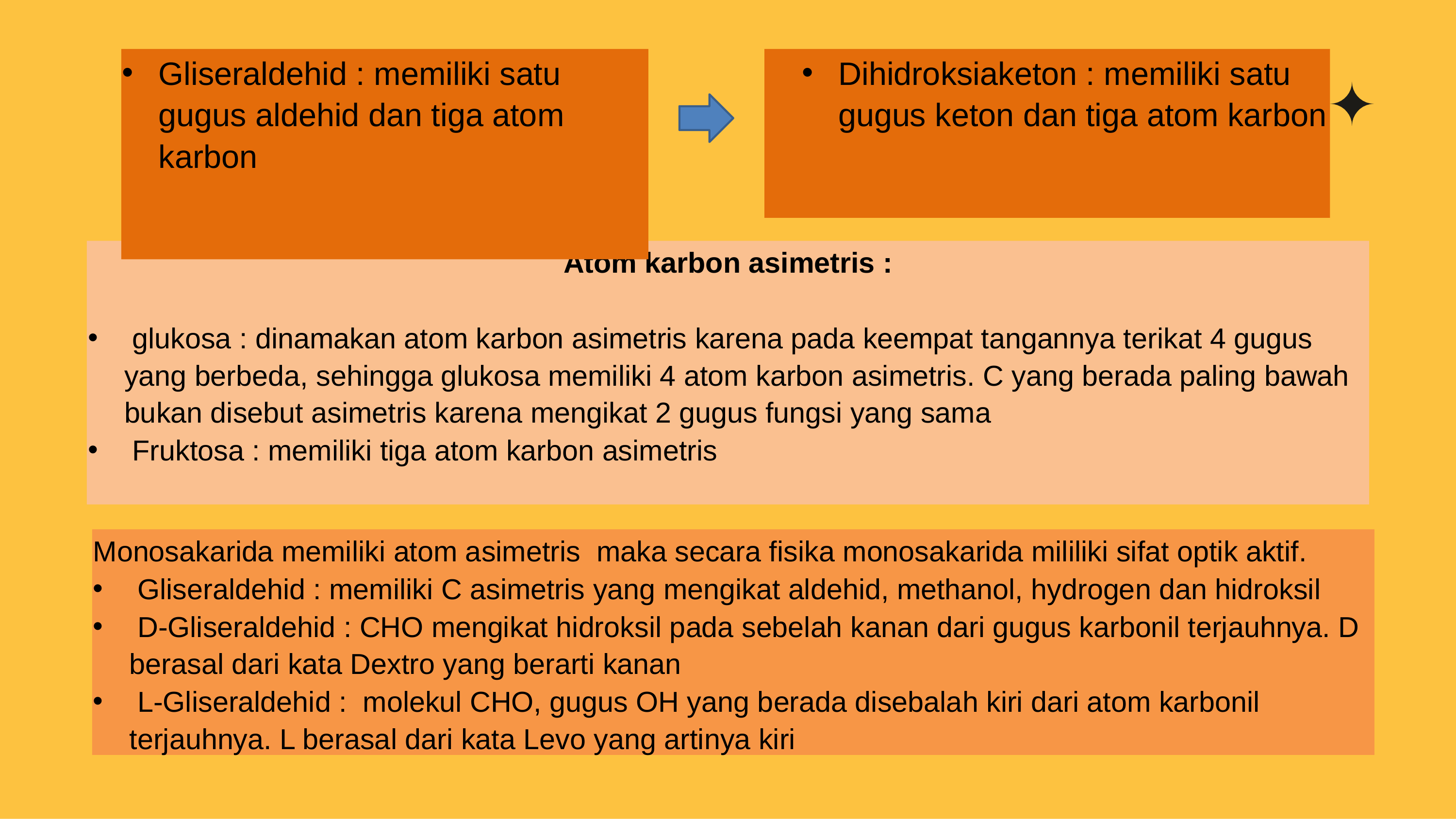

Gliseraldehid : memiliki satu gugus aldehid dan tiga atom karbon

Dihidroksiaketon : memiliki satu gugus keton dan tiga atom karbon

Atom karbon asimetris :

 glukosa : dinamakan atom karbon asimetris karena pada keempat tangannya terikat 4 gugus yang berbeda, sehingga glukosa memiliki 4 atom karbon asimetris. C yang berada paling bawah bukan disebut asimetris karena mengikat 2 gugus fungsi yang sama
 Fruktosa : memiliki tiga atom karbon asimetris

Monosakarida memiliki atom asimetris  maka secara fisika monosakarida mililiki sifat optik aktif.
 Gliseraldehid : memiliki C asimetris yang mengikat aldehid, methanol, hydrogen dan hidroksil
 D-Gliseraldehid : CHO mengikat hidroksil pada sebelah kanan dari gugus karbonil terjauhnya. D berasal dari kata Dextro yang berarti kanan
 L-Gliseraldehid :  molekul CHO, gugus OH yang berada disebalah kiri dari atom karbonil terjauhnya. L berasal dari kata Levo yang artinya kiri